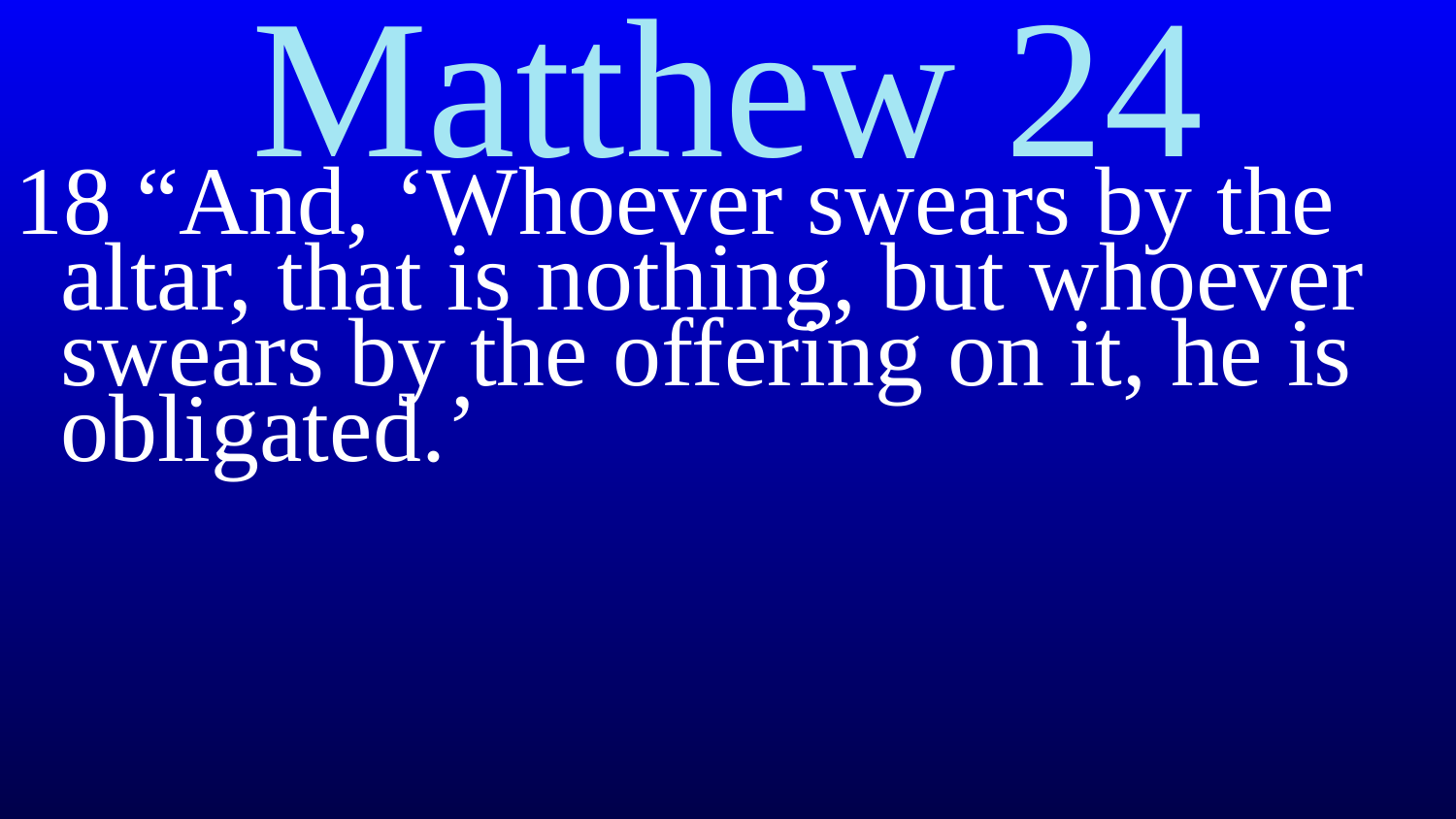

# Matthew 24
18 “And, ‘Whoever swears by the altar, that is nothing, but whoever swears by the offering on it, he is obligated.’